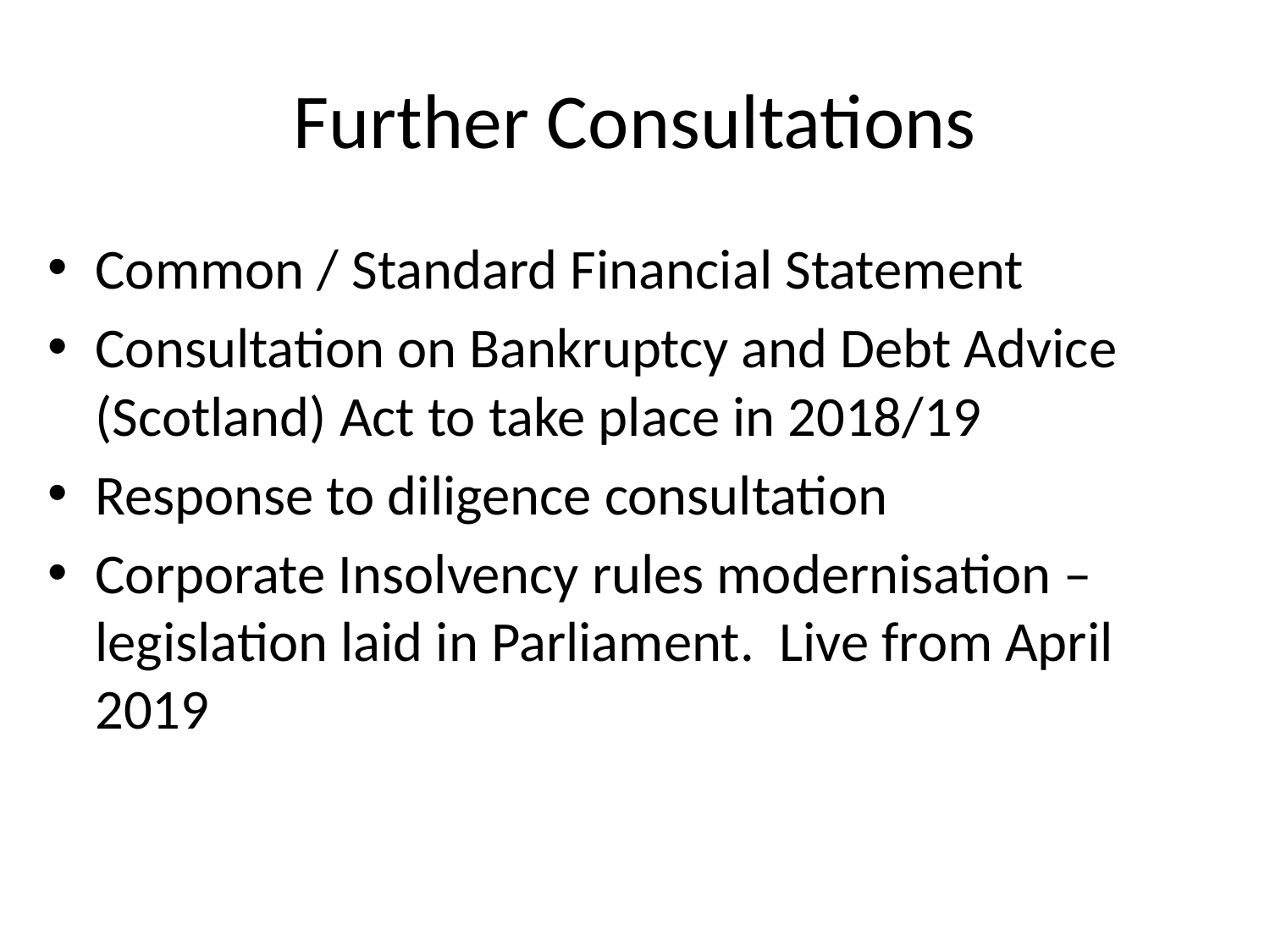

# Further Consultations
Common / Standard Financial Statement
Consultation on Bankruptcy and Debt Advice (Scotland) Act to take place in 2018/19
Response to diligence consultation
Corporate Insolvency rules modernisation – legislation laid in Parliament.  Live from April 2019